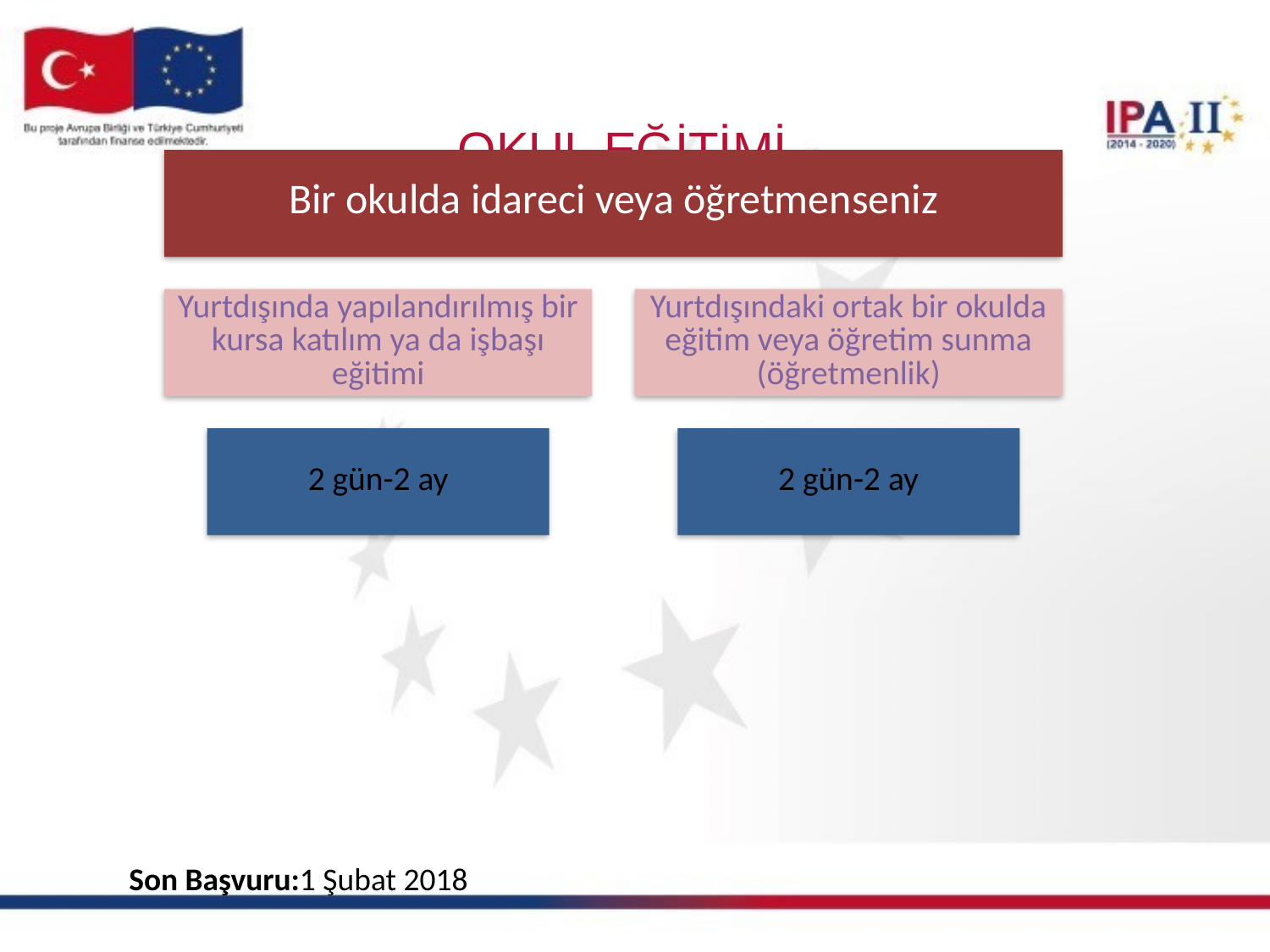

OKUL EĞİTİMİ
Bir okulda idareci veya öğretmenseniz
Yurtdışında yapılandırılmış bir kursa katılım ya da işbaşı eğitimi
Yurtdışındaki ortak bir okulda eğitim veya öğretim sunma (öğretmenlik)
2 gün-2 ay
2 gün-2 ay
Son Başvuru:1 Şubat 2018